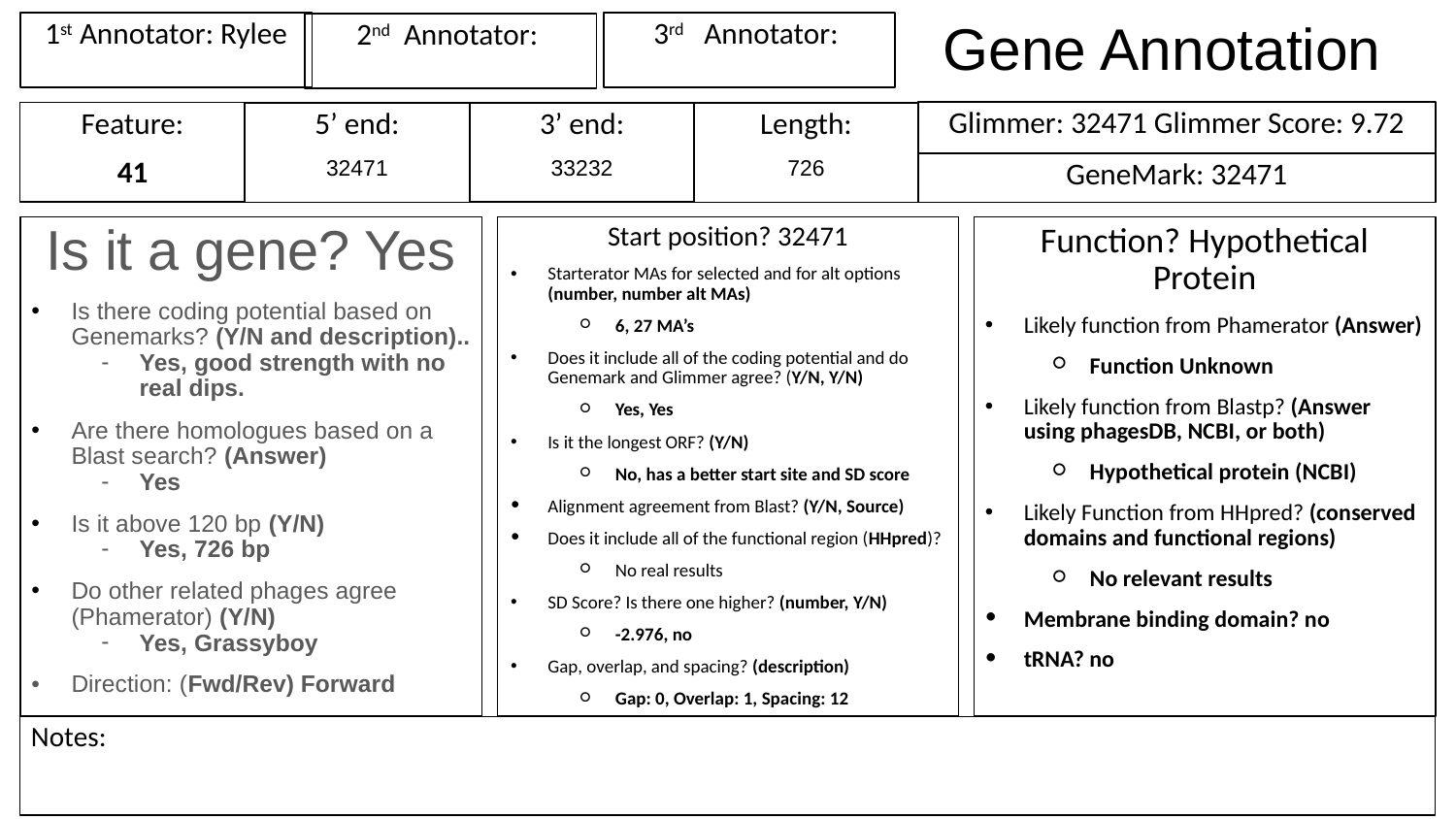

# Gene Annotation
1st Annotator: Rylee
3rd   Annotator:
2nd  Annotator:
Glimmer: 32471 Glimmer Score: 9.72
Feature:
41
3’ end:
33232
Length:
726
5’ end:
32471
GeneMark: 32471
Is it a gene? Yes
Is there coding potential based on Genemarks? (Y/N and description)..
Yes, good strength with no real dips.
Are there homologues based on a Blast search? (Answer)
Yes
Is it above 120 bp (Y/N)
Yes, 726 bp
Do other related phages agree (Phamerator) (Y/N)
Yes, Grassyboy
Direction: (Fwd/Rev) Forward
Start position? 32471
Starterator MAs for selected and for alt options (number, number alt MAs)
6, 27 MA’s
Does it include all of the coding potential and do Genemark and Glimmer agree? (Y/N, Y/N)
Yes, Yes
Is it the longest ORF? (Y/N)
No, has a better start site and SD score
Alignment agreement from Blast? (Y/N, Source)
Does it include all of the functional region (HHpred)?
No real results
SD Score? Is there one higher? (number, Y/N)
-2.976, no
Gap, overlap, and spacing? (description)
Gap: 0, Overlap: 1, Spacing: 12
Function? Hypothetical Protein
Likely function from Phamerator (Answer)
Function Unknown
Likely function from Blastp? (Answer using phagesDB, NCBI, or both)
Hypothetical protein (NCBI)
Likely Function from HHpred? (conserved domains and functional regions)
No relevant results
Membrane binding domain? no
tRNA? no

Notes: